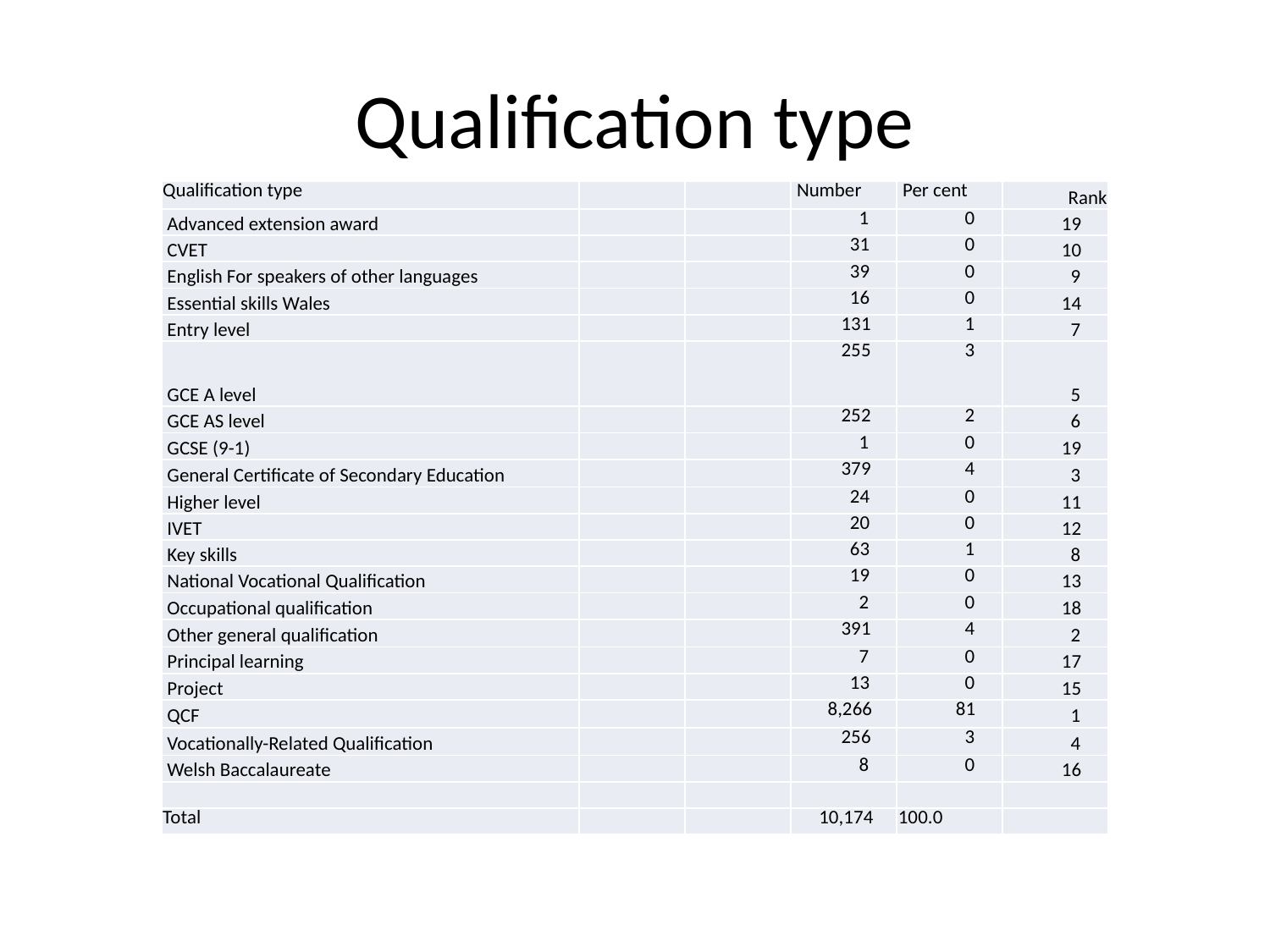

# Qualification type
| Qualification type |  |  | Number | Per cent | Rank |
| --- | --- | --- | --- | --- | --- |
| Advanced extension award |  |  | 1 | 0 | 19 |
| CVET |  |  | 31 | 0 | 10 |
| English For speakers of other languages |  |  | 39 | 0 | 9 |
| Essential skills Wales |  |  | 16 | 0 | 14 |
| Entry level |  |  | 131 | 1 | 7 |
| GCE A level |  |  | 255 | 3 | 5 |
| GCE AS level |  |  | 252 | 2 | 6 |
| GCSE (9-1) |  |  | 1 | 0 | 19 |
| General Certificate of Secondary Education |  |  | 379 | 4 | 3 |
| Higher level |  |  | 24 | 0 | 11 |
| IVET |  |  | 20 | 0 | 12 |
| Key skills |  |  | 63 | 1 | 8 |
| National Vocational Qualification |  |  | 19 | 0 | 13 |
| Occupational qualification |  |  | 2 | 0 | 18 |
| Other general qualification |  |  | 391 | 4 | 2 |
| Principal learning |  |  | 7 | 0 | 17 |
| Project |  |  | 13 | 0 | 15 |
| QCF |  |  | 8,266 | 81 | 1 |
| Vocationally-Related Qualification |  |  | 256 | 3 | 4 |
| Welsh Baccalaureate |  |  | 8 | 0 | 16 |
|  |  |  |  |  |  |
| Total |  |  | 10,174 | 100.0 |  |